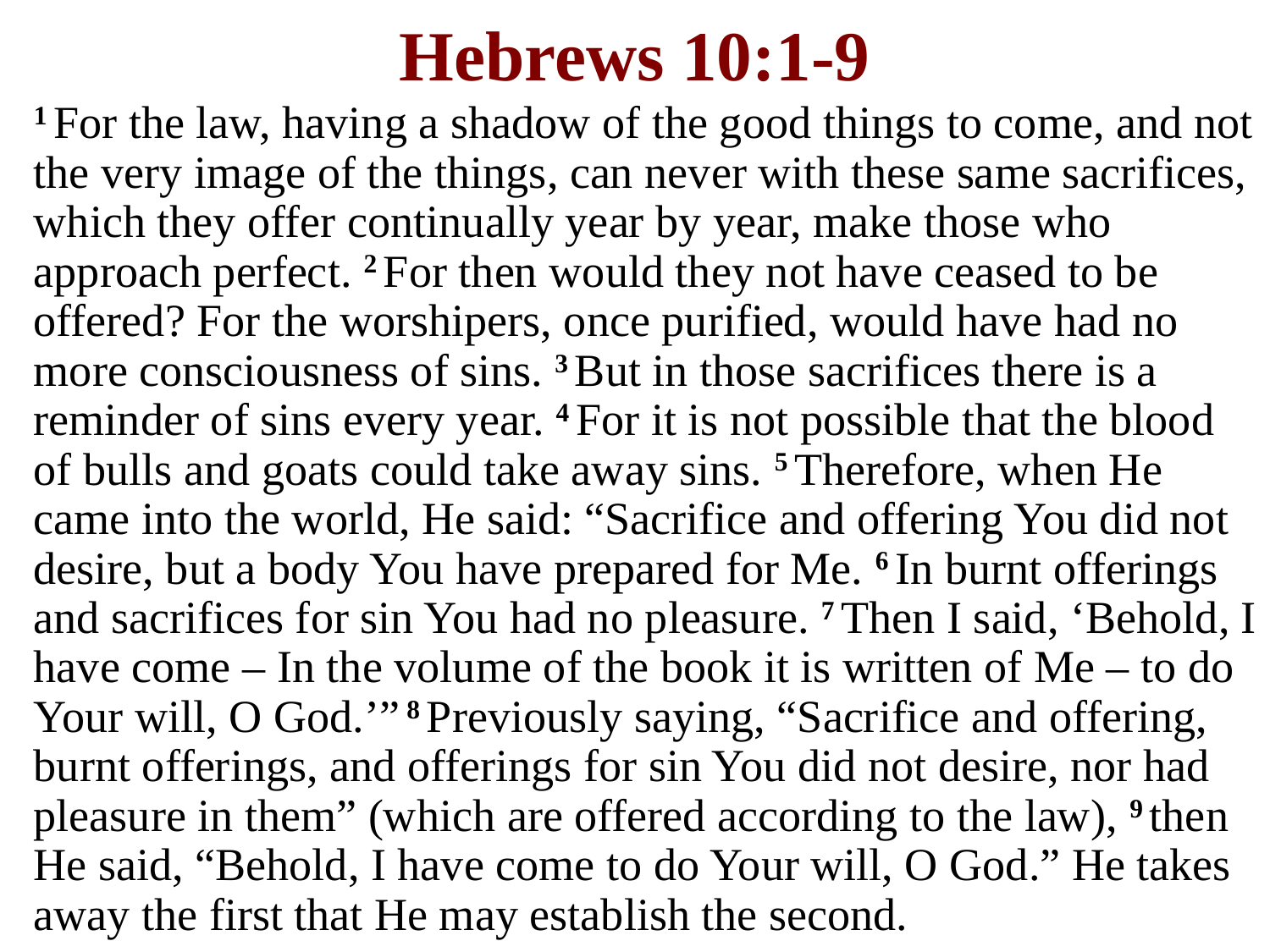

# Hebrews 10:1-9
1 For the law, having a shadow of the good things to come, and not the very image of the things, can never with these same sacrifices, which they offer continually year by year, make those who approach perfect. 2 For then would they not have ceased to be offered? For the worshipers, once purified, would have had no more consciousness of sins. 3 But in those sacrifices there is a reminder of sins every year. 4 For it is not possible that the blood of bulls and goats could take away sins. 5 Therefore, when He came into the world, He said: “Sacrifice and offering You did not desire, but a body You have prepared for Me. 6 In burnt offerings and sacrifices for sin You had no pleasure. 7 Then I said, ‘Behold, I have come – In the volume of the book it is written of Me – to do Your will, O God.’” 8 Previously saying, “Sacrifice and offering, burnt offerings, and offerings for sin You did not desire, nor had pleasure in them” (which are offered according to the law), 9 then He said, “Behold, I have come to do Your will, O God.” He takes away the first that He may establish the second.